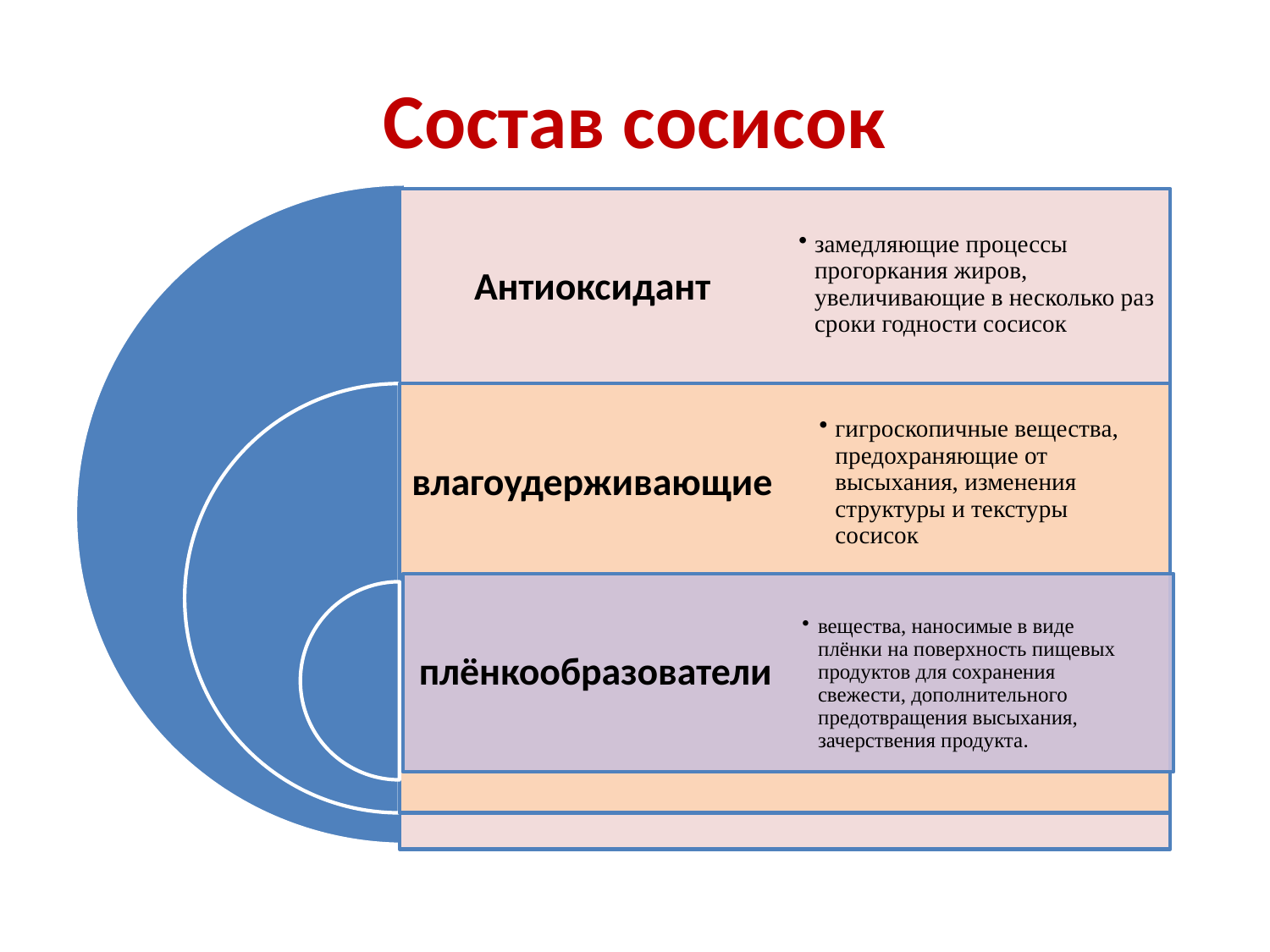

# Состав сосисок
Антиоксидант
влагоудерживающие
плёнкообразователи
замедляющие процессы прогоркания жиров, увеличивающие в несколько раз сроки годности сосисок
гигроскопичные вещества, предохраняющие от высыхания, изменения структуры и текстуры сосисок
вещества, наносимые в виде плёнки на поверхность пищевых продуктов для сохранения свежести, дополнительного предотвращения высыхания, зачерствения продукта.